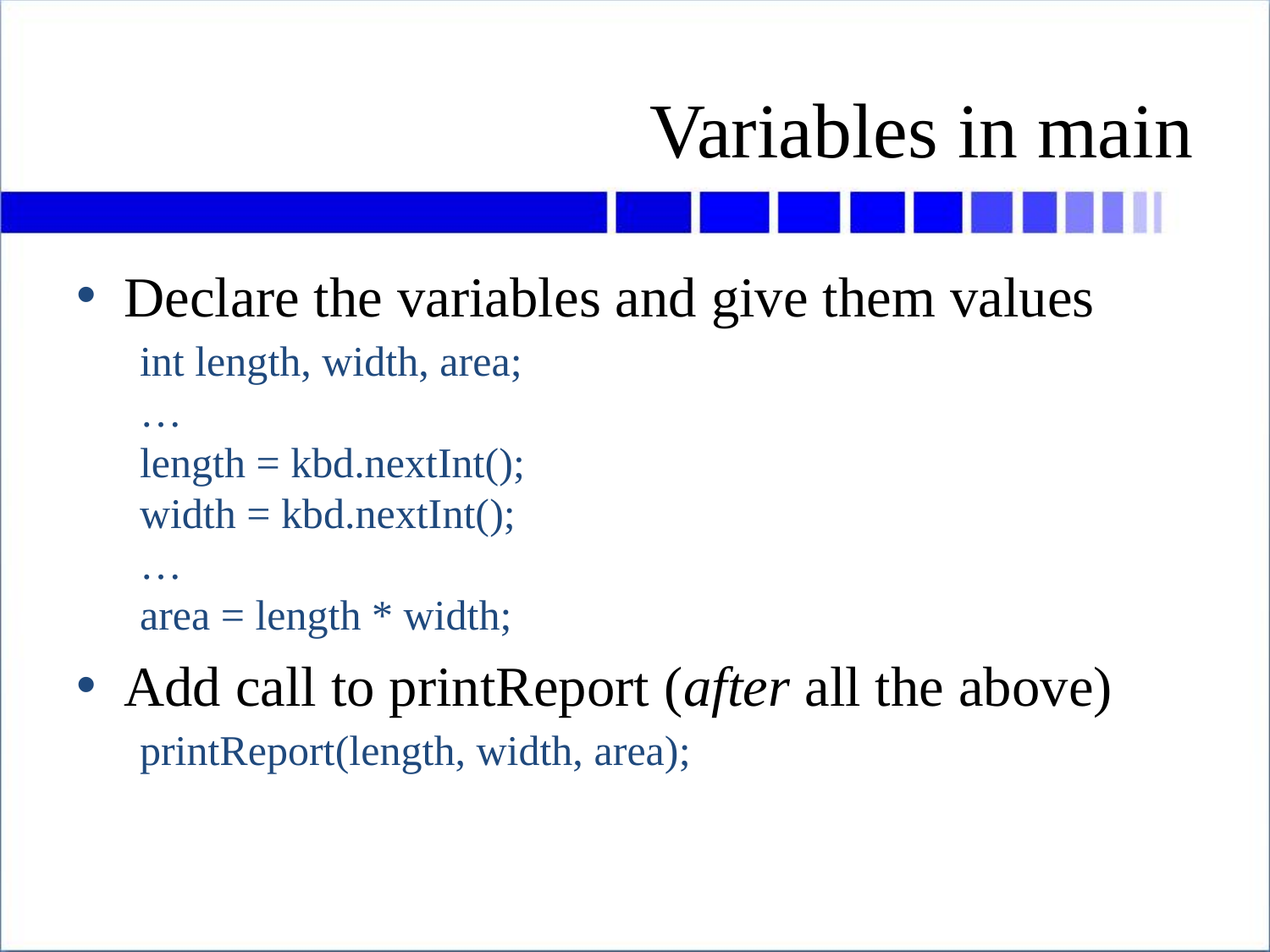

# Variables in main
Declare the variables and give them values
int length, width, area;
…
length = kbd.nextInt();
width = kbd.nextInt();
…
area = length * width;
Add call to printReport (after all the above)
printReport(length, width, area);